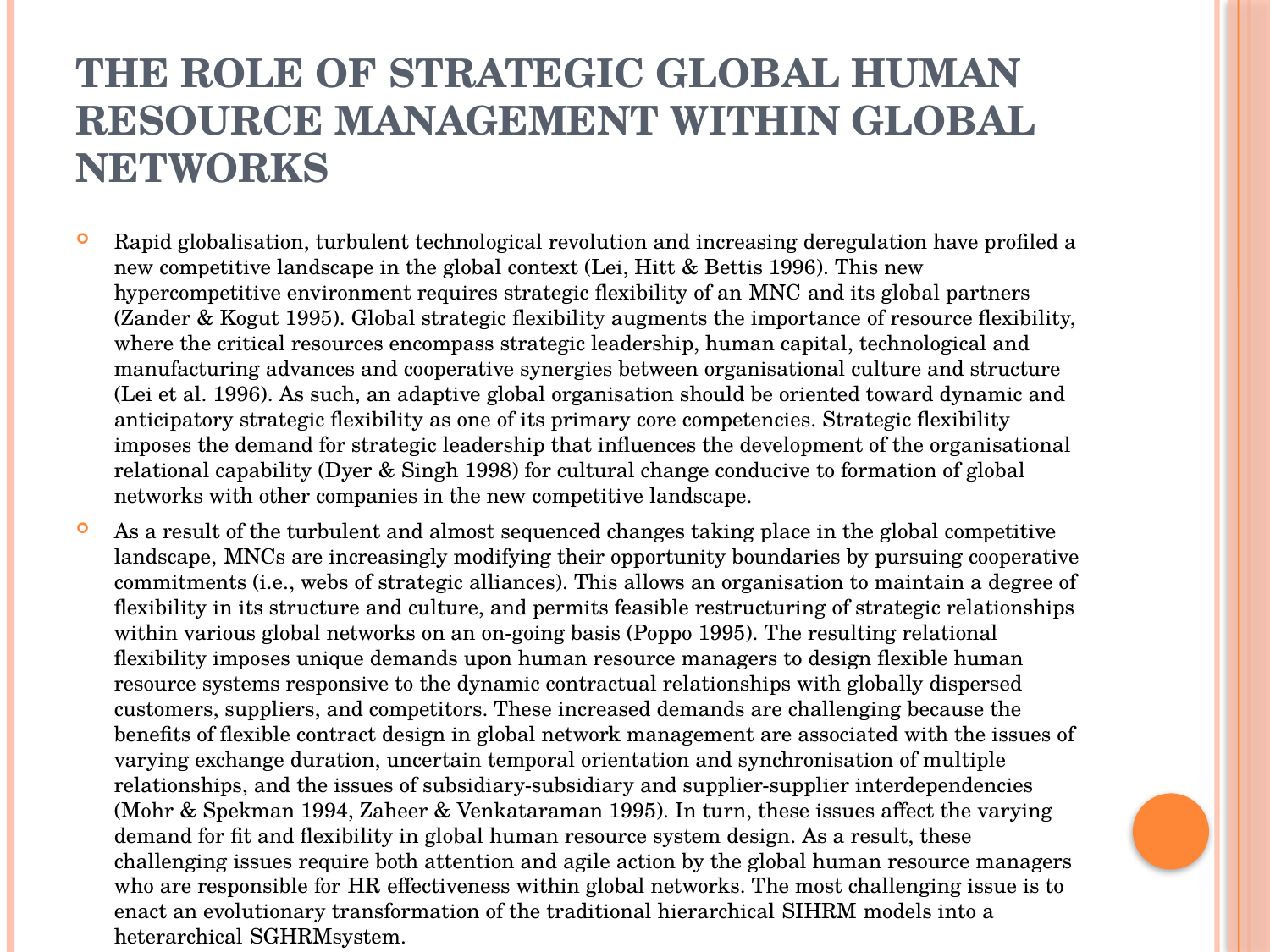

# The Role of Strategic Global Human Resource Management within Global Networks
Rapid globalisation, turbulent technological revolution and increasing deregulation have profiled a new competitive landscape in the global context (Lei, Hitt & Bettis 1996). This new hypercompetitive environment requires strategic flexibility of an MNC and its global partners (Zander & Kogut 1995). Global strategic flexibility augments the importance of resource flexibility, where the critical resources encompass strategic leadership, human capital, technological and manufacturing advances and cooperative synergies between organisational culture and structure (Lei et al. 1996). As such, an adaptive global organisation should be oriented toward dynamic and anticipatory strategic flexibility as one of its primary core competencies. Strategic flexibility imposes the demand for strategic leadership that influences the development of the organisational relational capability (Dyer & Singh 1998) for cultural change conducive to formation of global networks with other companies in the new competitive landscape.
As a result of the turbulent and almost sequenced changes taking place in the global competitive landscape, MNCs are increasingly modifying their opportunity boundaries by pursuing cooperative commitments (i.e., webs of strategic alliances). This allows an organisation to maintain a degree of flexibility in its structure and culture, and permits feasible restructuring of strategic relationships within various global networks on an on-going basis (Poppo 1995). The resulting relational flexibility imposes unique demands upon human resource managers to design flexible human resource systems responsive to the dynamic contractual relationships with globally dispersed customers, suppliers, and competitors. These increased demands are challenging because the benefits of flexible contract design in global network management are associated with the issues of varying exchange duration, uncertain temporal orientation and synchronisation of multiple relationships, and the issues of subsidiary-subsidiary and supplier-supplier interdependencies (Mohr & Spekman 1994, Zaheer & Venkataraman 1995). In turn, these issues affect the varying demand for fit and flexibility in global human resource system design. As a result, these challenging issues require both attention and agile action by the global human resource managers who are responsible for HR effectiveness within global networks. The most challenging issue is to enact an evolutionary transformation of the traditional hierarchical SIHRM models into a heterarchical SGHRMsystem.